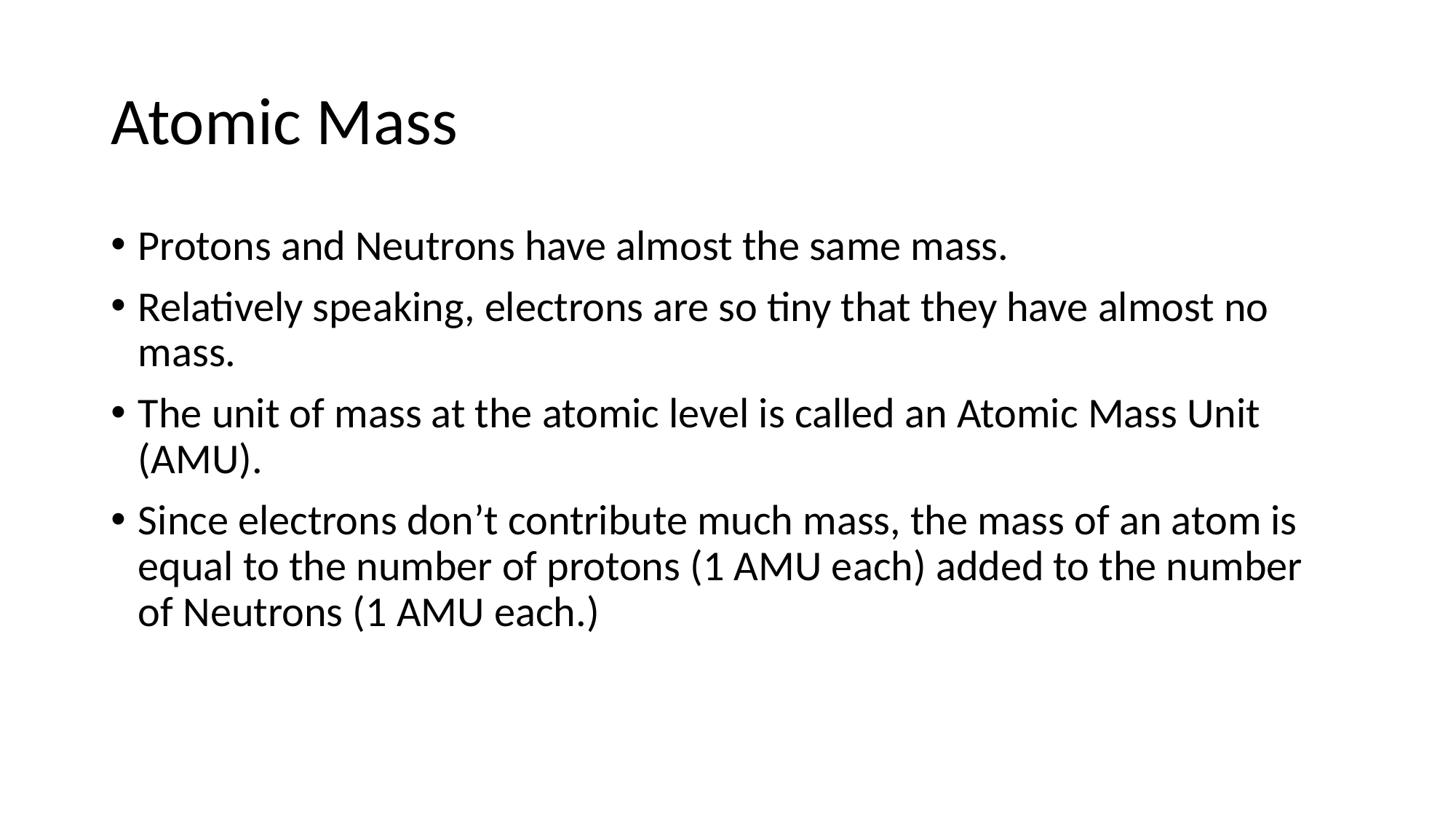

# Atomic Mass
Protons and Neutrons have almost the same mass.
Relatively speaking, electrons are so tiny that they have almost no mass.
The unit of mass at the atomic level is called an Atomic Mass Unit (AMU).
Since electrons don’t contribute much mass, the mass of an atom is equal to the number of protons (1 AMU each) added to the number of Neutrons (1 AMU each.)